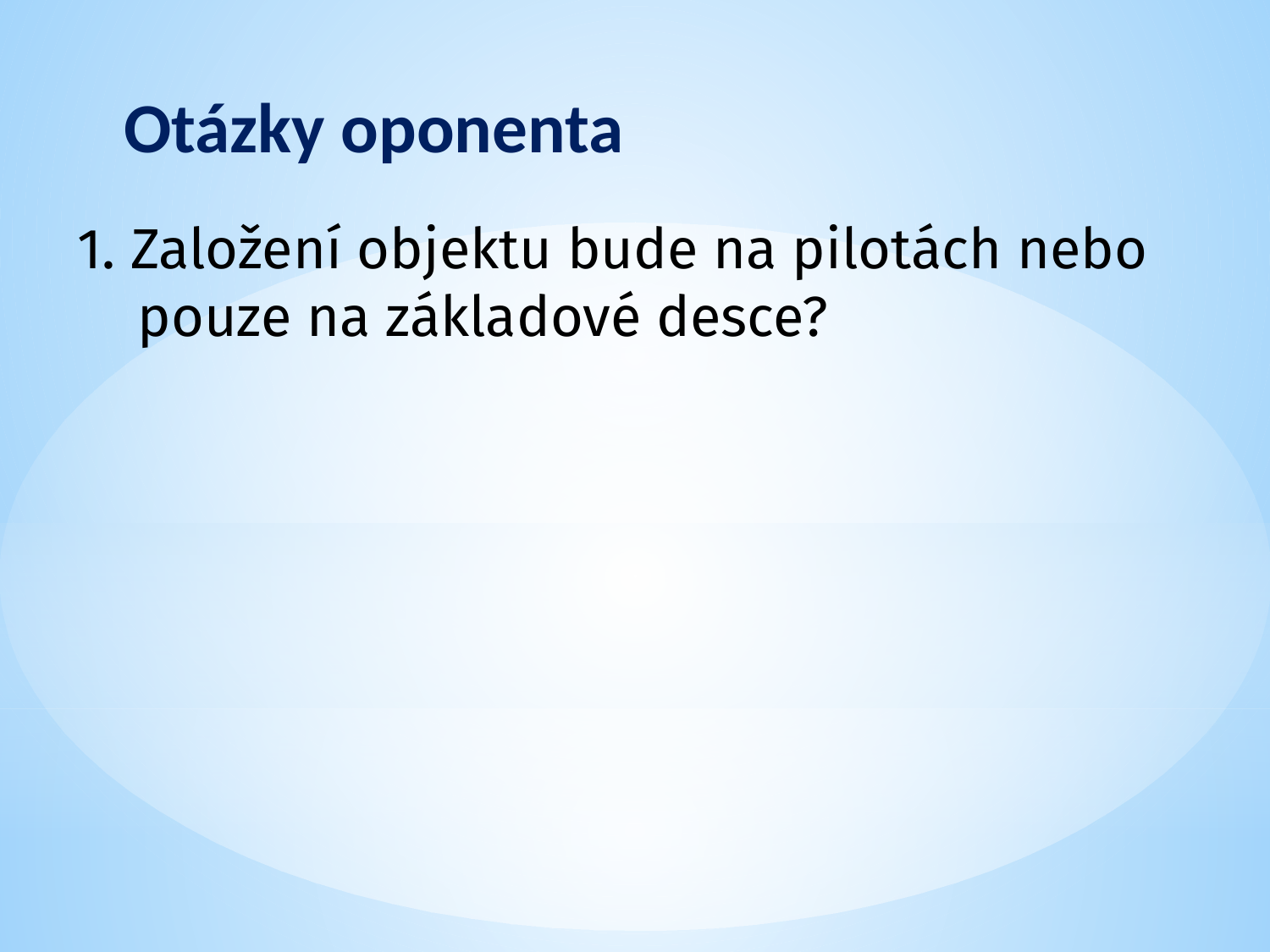

Otázky oponenta

1. Založení objektu bude na pilotách nebo
    pouze na základové desce?